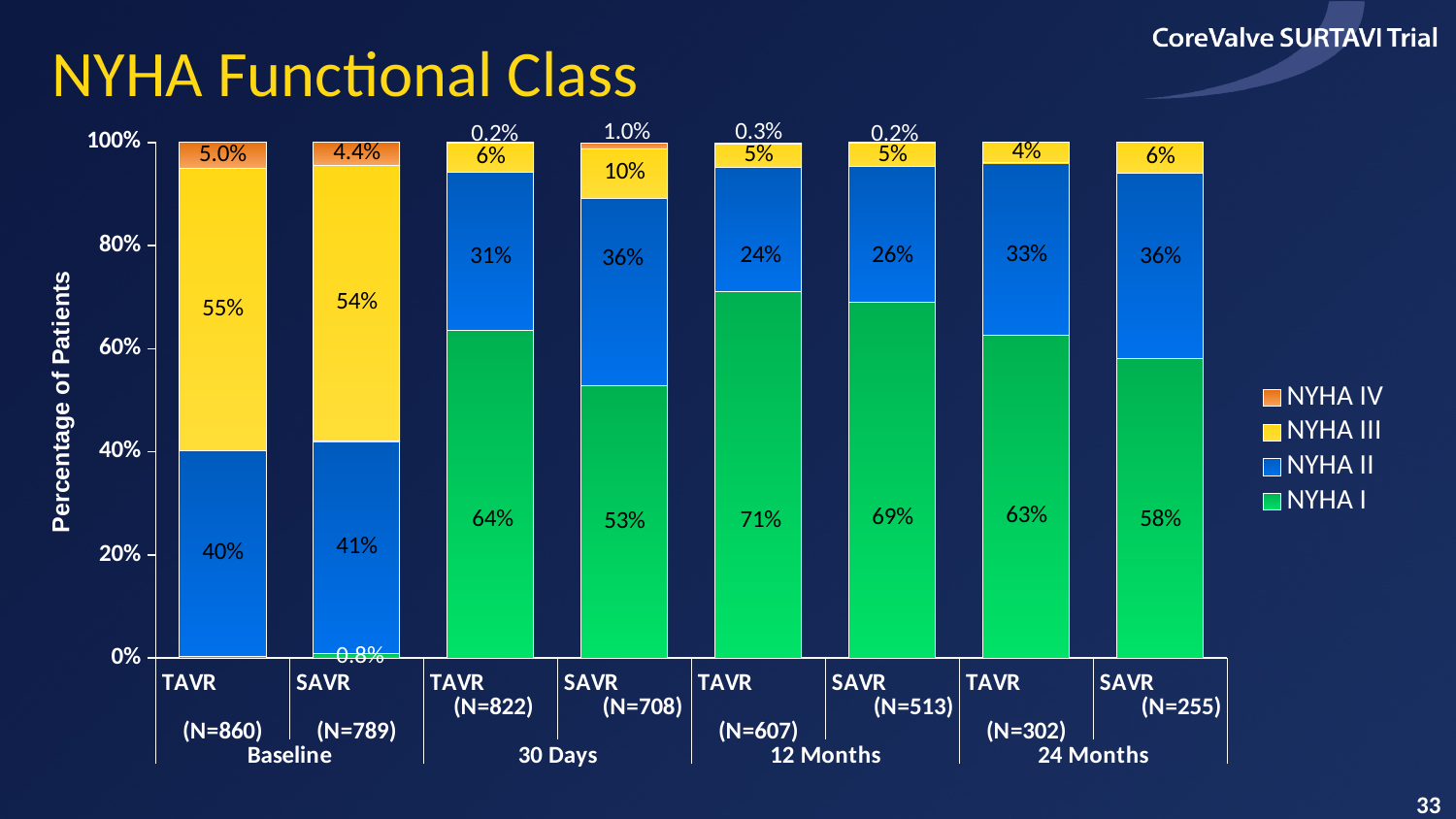

# NYHA Functional Class

### Chart

| Category | NYHA I | NYHA II | NYHA III | NYHA IV |
|---|---|---|---|---|
| TAVR                    (N=860) | 0.003 | 0.399 | 0.548 | 0.05 |
| SAVR                      (N=789) | 0.008 | 0.412 | 0.536 | 0.044 |
| TAVR             (N=822) | 0.635 | 0.307 | 0.056 | 0.002 |
| SAVR                  (N=708) | 0.528 | 0.364 | 0.096 | 0.011 |
| TAVR                     (N=607) | 0.71 | 0.241 | 0.046 | 0.002 |
| SAVR                   (N=513) | 0.69 | 0.263 | 0.045 | 0.002 |
| TAVR                     (N=302) | 0.626 | 0.334 | 0.04 | 0.0 |
| SAVR                   (N=255) | 0.58 | 0.361 | 0.059 | 0.0 |
Percentage of Patients
0.8%
33